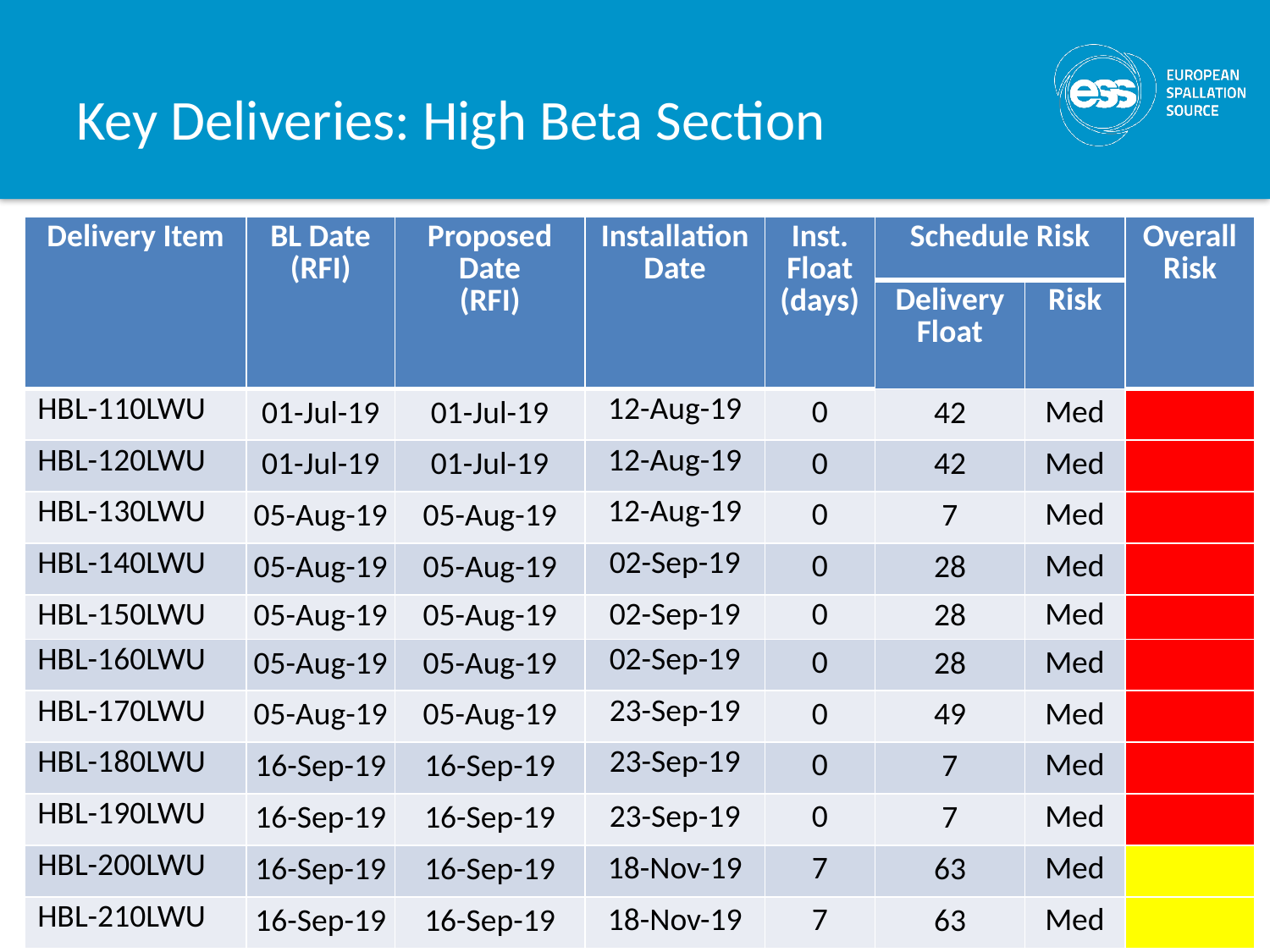

# Key Deliveries: High Beta Section
| Delivery Item | BL Date (RFI) | Proposed Date (RFI) | Installation Date | Inst. Float (days) | Schedule Risk |  | Overall Risk |
| --- | --- | --- | --- | --- | --- | --- | --- |
|  |  |  |  |  | Delivery Float | Risk |  |
| HBL-110LWU | 01-Jul-19 | 01-Jul-19 | 12-Aug-19 | 0 | 42 | Med |  |
| HBL-120LWU | 01-Jul-19 | 01-Jul-19 | 12-Aug-19 | 0 | 42 | Med |  |
| HBL-130LWU | 05-Aug-19 | 05-Aug-19 | 12-Aug-19 | 0 | 7 | Med |  |
| HBL-140LWU | 05-Aug-19 | 05-Aug-19 | 02-Sep-19 | 0 | 28 | Med |  |
| HBL-150LWU | 05-Aug-19 | 05-Aug-19 | 02-Sep-19 | 0 | 28 | Med |  |
| HBL-160LWU | 05-Aug-19 | 05-Aug-19 | 02-Sep-19 | 0 | 28 | Med |  |
| HBL-170LWU | 05-Aug-19 | 05-Aug-19 | 23-Sep-19 | 0 | 49 | Med |  |
| HBL-180LWU | 16-Sep-19 | 16-Sep-19 | 23-Sep-19 | 0 | 7 | Med |  |
| HBL-190LWU | 16-Sep-19 | 16-Sep-19 | 23-Sep-19 | 0 | 7 | Med |  |
| HBL-200LWU | 16-Sep-19 | 16-Sep-19 | 18-Nov-19 | 7 | 63 | Med |  |
| HBL-210LWU | 16-Sep-19 | 16-Sep-19 | 18-Nov-19 | 7 | 63 | Med |  |
32